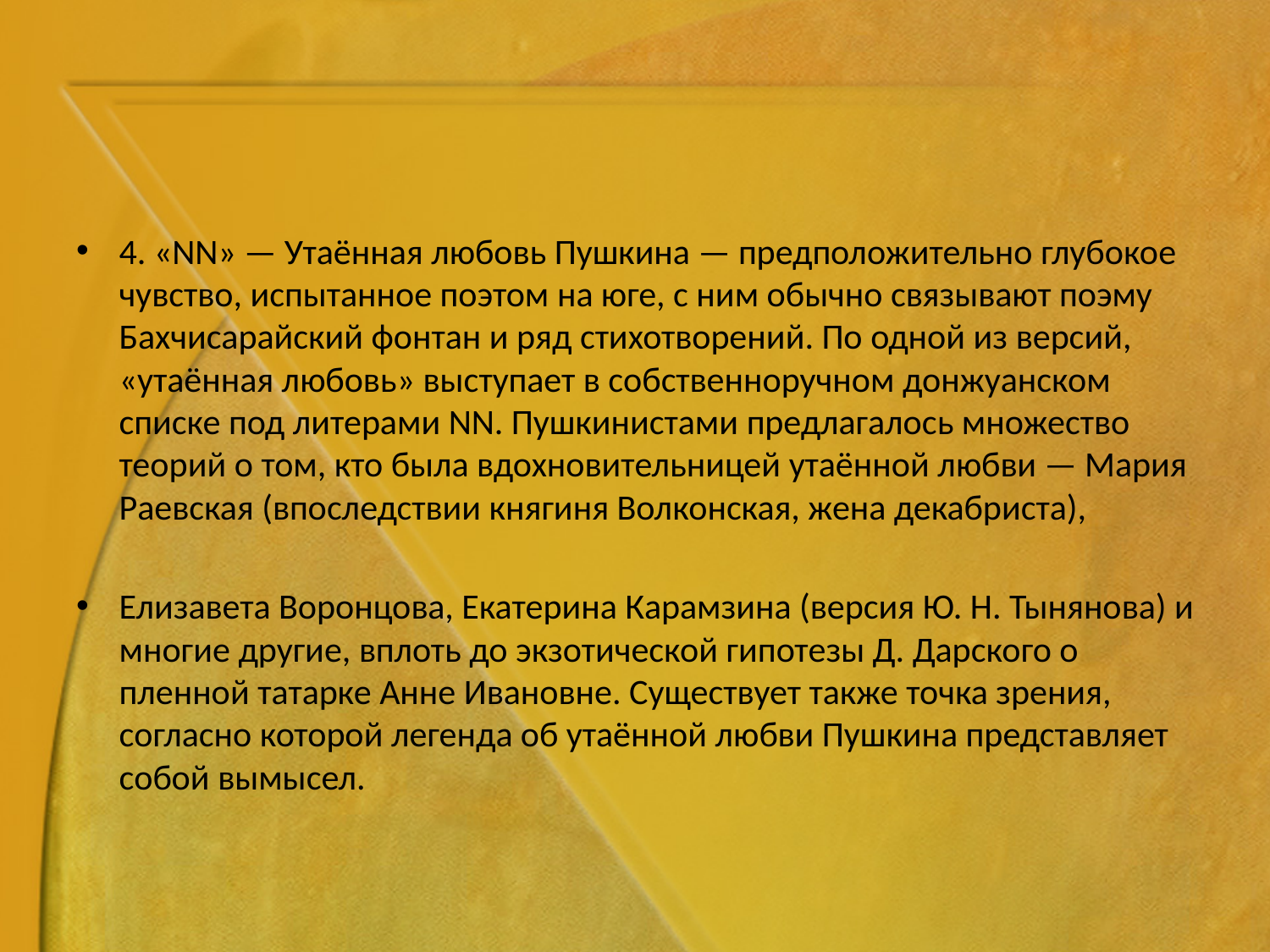

#
4. «NN» — Утаённая любовь Пушкина — предположительно глубокое чувство, испытанное поэтом на юге, с ним обычно связывают поэму Бахчисарайский фонтан и ряд стихотворений. По одной из версий, «утаённая любовь» выступает в собственноручном донжуанском списке под литерами NN. Пушкинистами предлагалось множество теорий о том, кто была вдохновительницей утаённой любви — Мария Раевская (впоследствии княгиня Волконская, жена декабриста),

Елизавета Воронцова, Екатерина Карамзина (версия Ю. Н. Тынянова) и многие другие, вплоть до экзотической гипотезы Д. Дарского о пленной татарке Анне Ивановне. Существует также точка зрения, согласно которой легенда об утаённой любви Пушкина представляет собой вымысел.